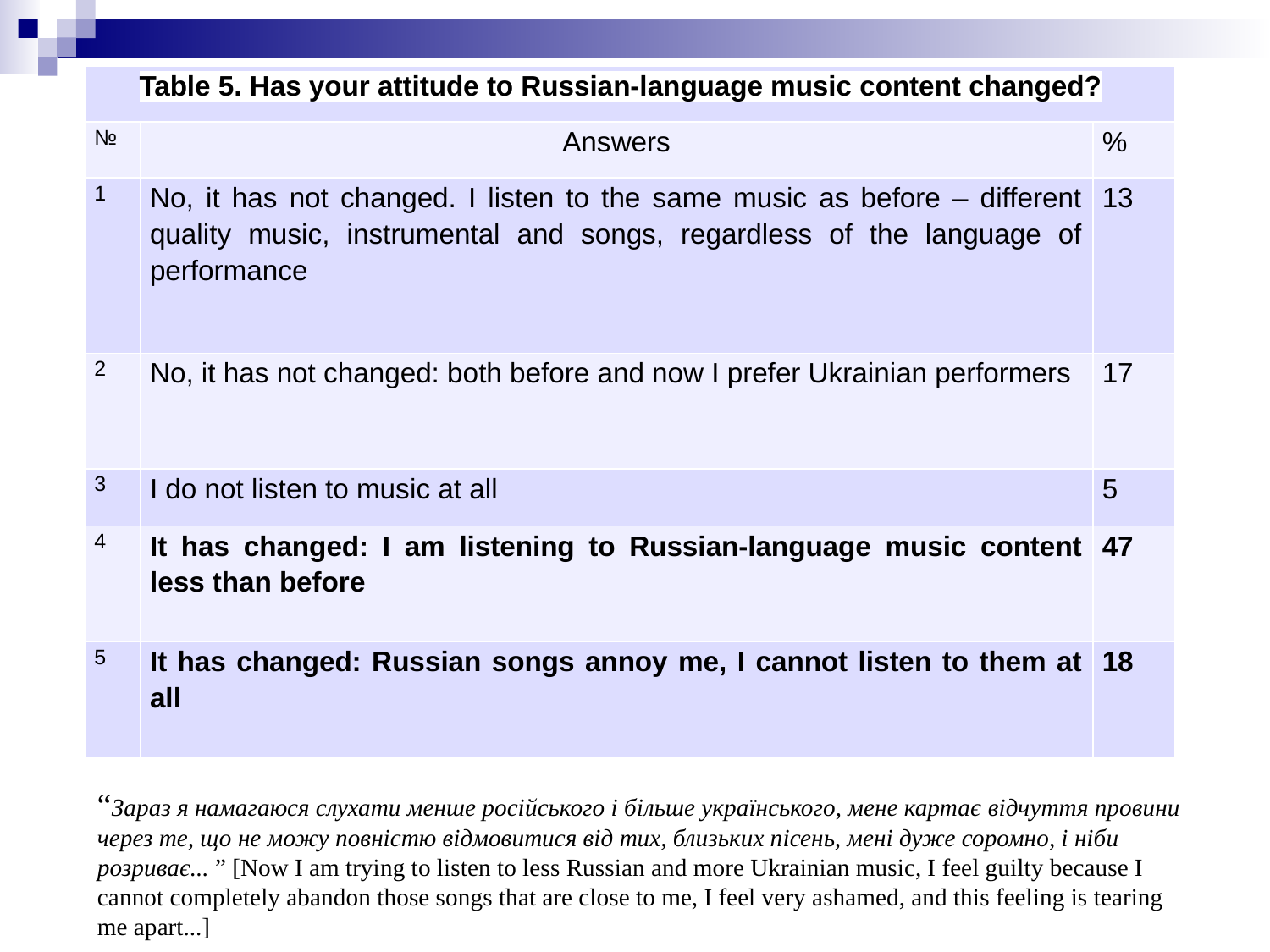

| Table 5. Has your attitude to Russian-language music content changed? |  |  |  |
| --- | --- | --- | --- |
| № | Answers | % |  |
| 1 | No, it has not changed. I listen to the same music as before – different quality music, instrumental and songs, regardless of the language of performance | 13 |  |
| 2 | No, it has not changed: both before and now I prefer Ukrainian performers | 17 |  |
| 3 | I do not listen to music at all | 5 |  |
| 4 | It has changed: I am listening to Russian-language music content less than before | 47 |  |
| 5 | It has changed: Russian songs annoy me, I cannot listen to them at all | 18 |  |
“Зараз я намагаюся слухати менше російського і більше українського, мене картає відчуття провини через те, що не можу повністю відмовитися від тих, близьких пісень, мені дуже соромно, і ніби розриває... ” [Now I am trying to listen to less Russian and more Ukrainian music, I feel guilty because I cannot completely abandon those songs that are close to me, I feel very ashamed, and this feeling is tearing me apart...]